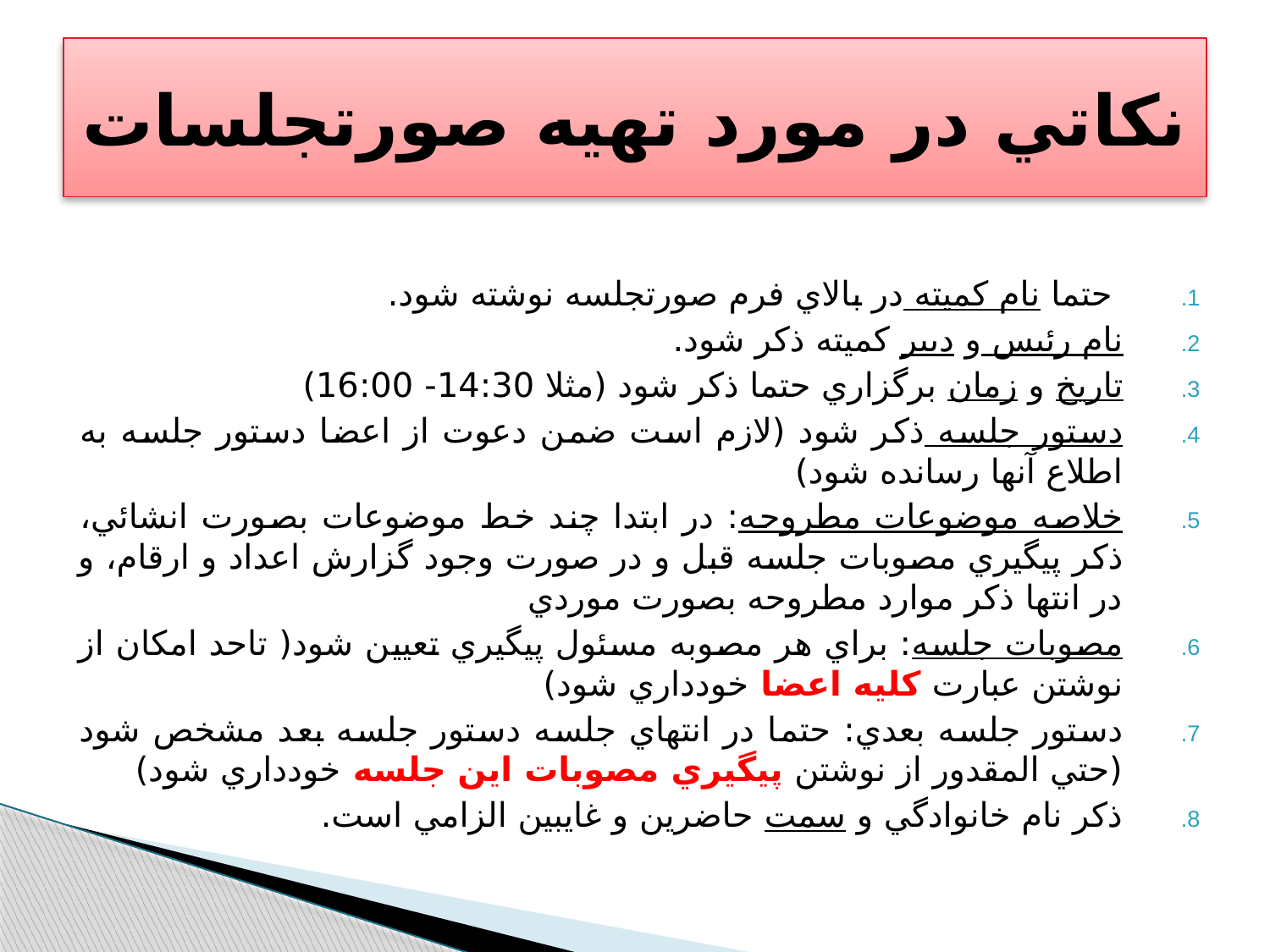

# نکاتي در مورد تهيه صورتجلسات
 حتما نام کميته در بالاي فرم صورتجلسه نوشته شود.
نام رئيس و دبير کميته ذکر شود.
تاريخ و زمان برگزاري حتما ذکر شود (مثلا 14:30- 16:00)
دستور جلسه ذکر شود (لازم است ضمن دعوت از اعضا دستور جلسه به اطلاع آنها رسانده شود)
خلاصه موضوعات مطروحه: در ابتدا چند خط موضوعات بصورت انشائي، ذکر پيگيري مصوبات جلسه قبل و در صورت وجود گزارش اعداد و ارقام، و در انتها ذکر موارد مطروحه بصورت موردي
مصوبات جلسه: براي هر مصوبه مسئول پيگيري تعيين شود( تاحد امکان از نوشتن عبارت کليه اعضا خودداري شود)
دستور جلسه بعدي: حتما در انتهاي جلسه دستور جلسه بعد مشخص شود (حتي المقدور از نوشتن پيگيري مصوبات اين جلسه خودداري شود)
ذکر نام خانوادگي و سمت حاضرين و غايبين الزامي است.